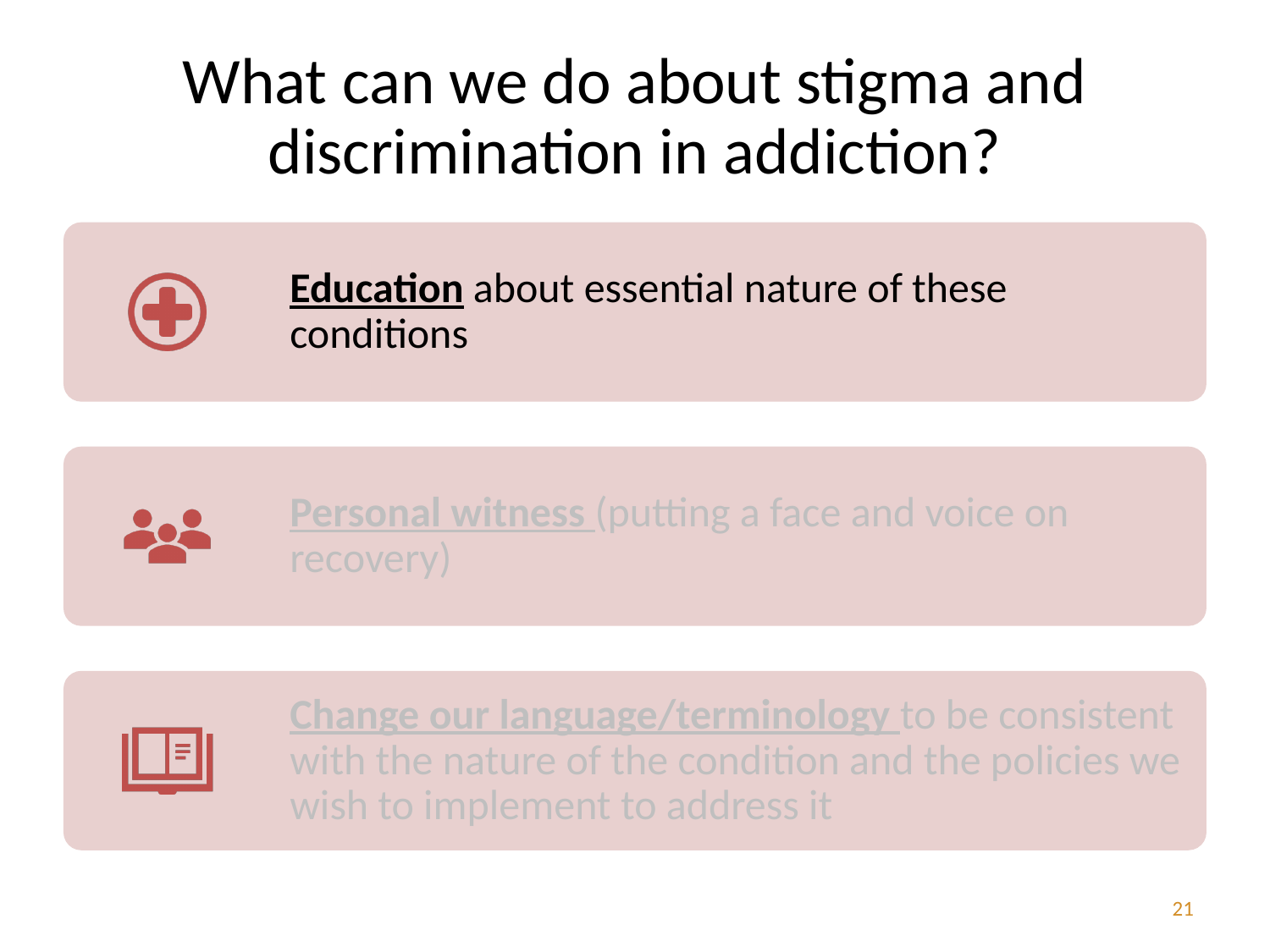

# What can we do about stigma and discrimination in addiction?
Education about essential nature of these conditions
Personal witness (putting a face and voice on recovery)
Change our language/terminology to be consistent with the nature of the condition and the policies we wish to implement to address it
21